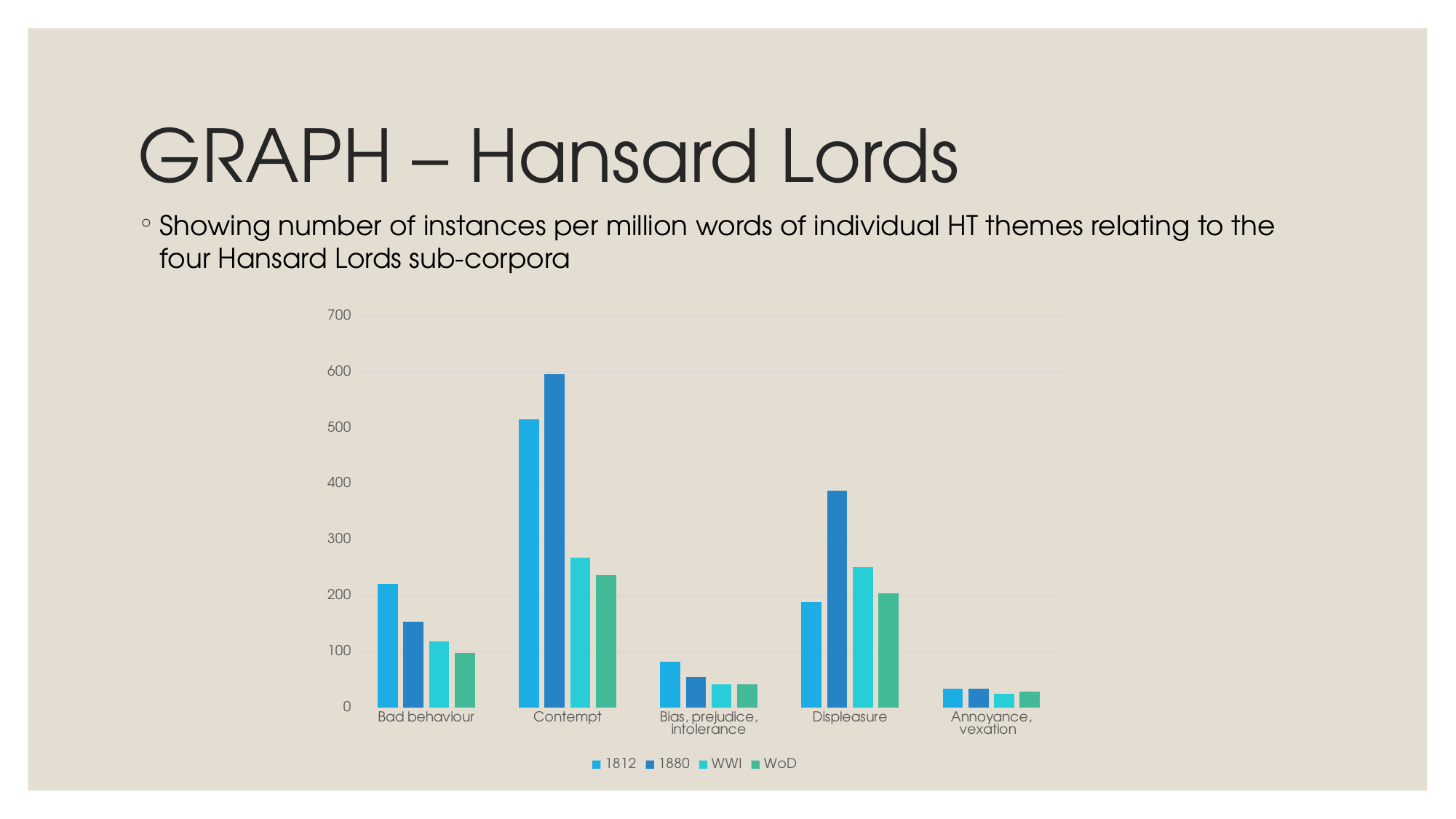

# GRAPH – Hansard Lords
Showing number of instances per million words of individual HT themes relating to the four Hansard Lords sub-corpora

### Chart

| Category | 1812 | 1880 | WWI | WoD |
|---|---|---|---|---|
| Bad behaviour | 220.88 | 153.52 | 118.01 | 97.09 |
| Contempt | 515.38 | 596.18 | 267.36 | 237.06 |
| Bias, prejudice, intolerance | 81.81 | 54.16 | 41.73 | 41.1 |
| Displeasure | 188.15 | 388.08 | 250.93 | 204.0 |
| Annoyance, vexation   | 32.72 | 32.98 | 24.36 | 27.7 |